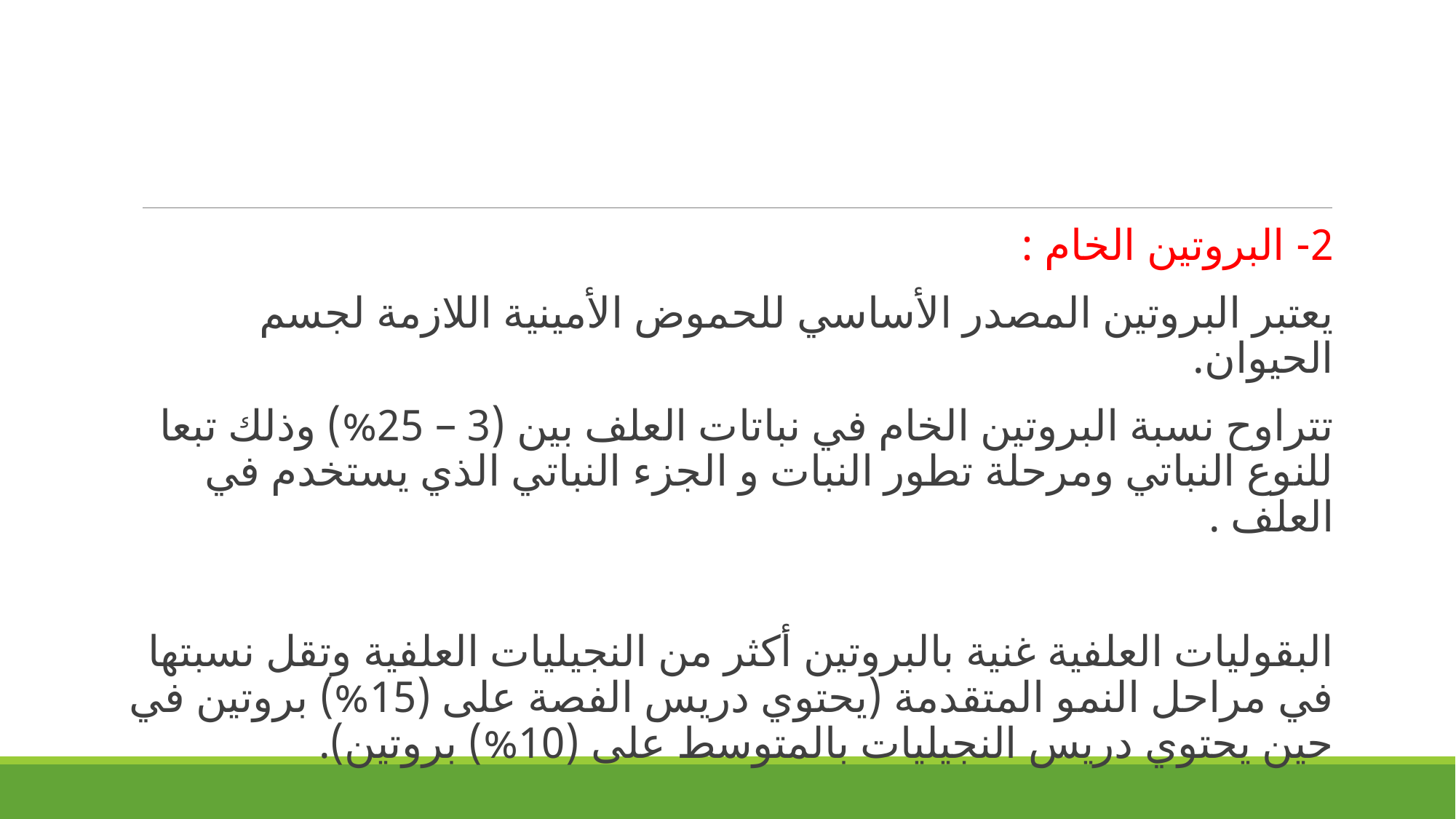

2- البروتين الخام :
يعتبر البروتين المصدر الأساسي للحموض الأمينية اللازمة لجسم الحيوان.
تتراوح نسبة البروتين الخام في نباتات العلف بين (3 – 25%) وذلك تبعا للنوع النباتي ومرحلة تطور النبات و الجزء النباتي الذي يستخدم في العلف .

البقوليات العلفية غنية بالبروتين أكثر من النجيليات العلفية وتقل نسبتها في مراحل النمو المتقدمة (يحتوي دريس الفصة على (15%) بروتين في حين يحتوي دريس النجيليات بالمتوسط على (10%) بروتين).